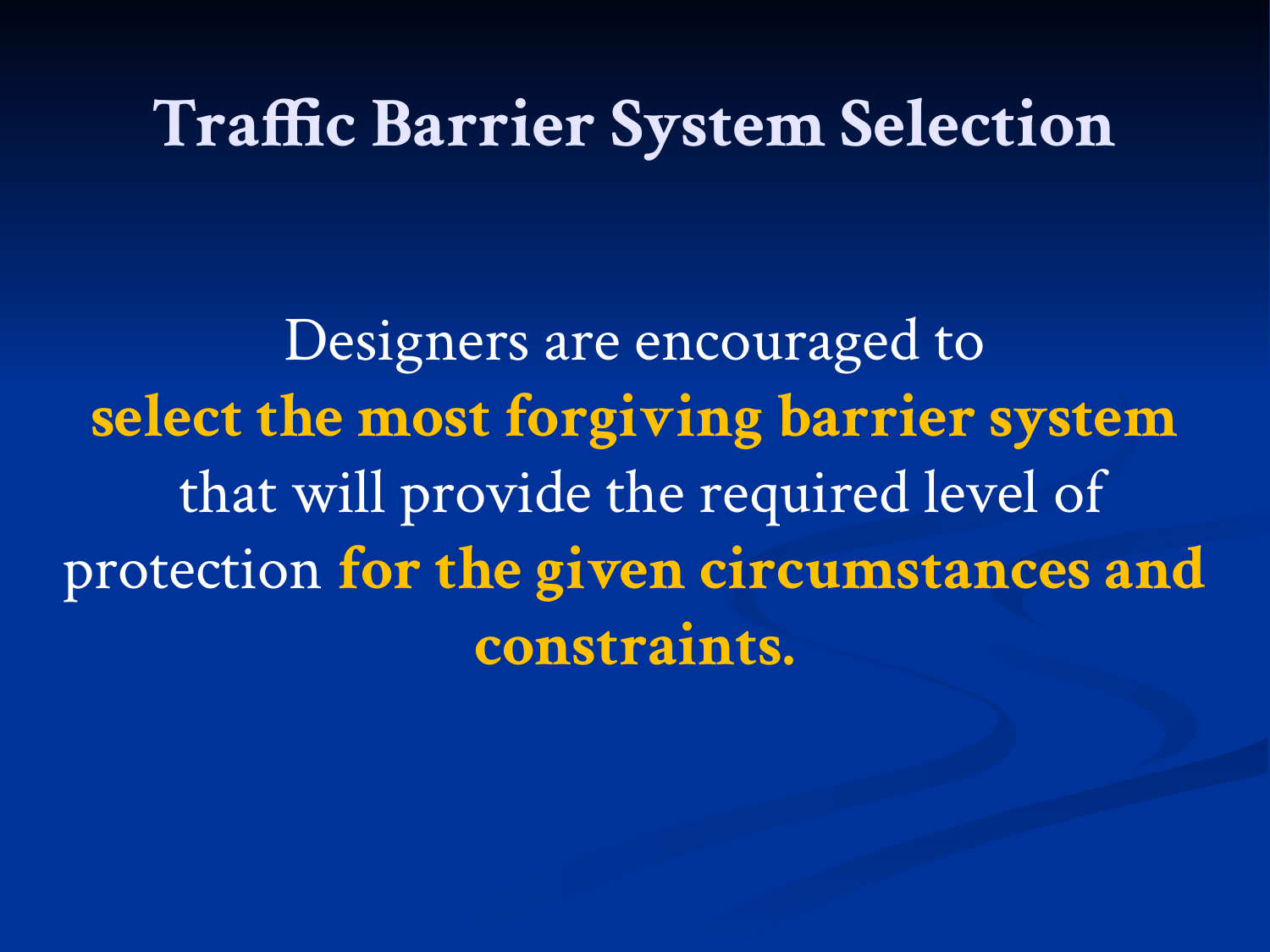

# Traffic Barrier System Selection

Designers are encouraged to
select the most forgiving barrier system
 that will provide the required level of protection for the given circumstances and constraints.